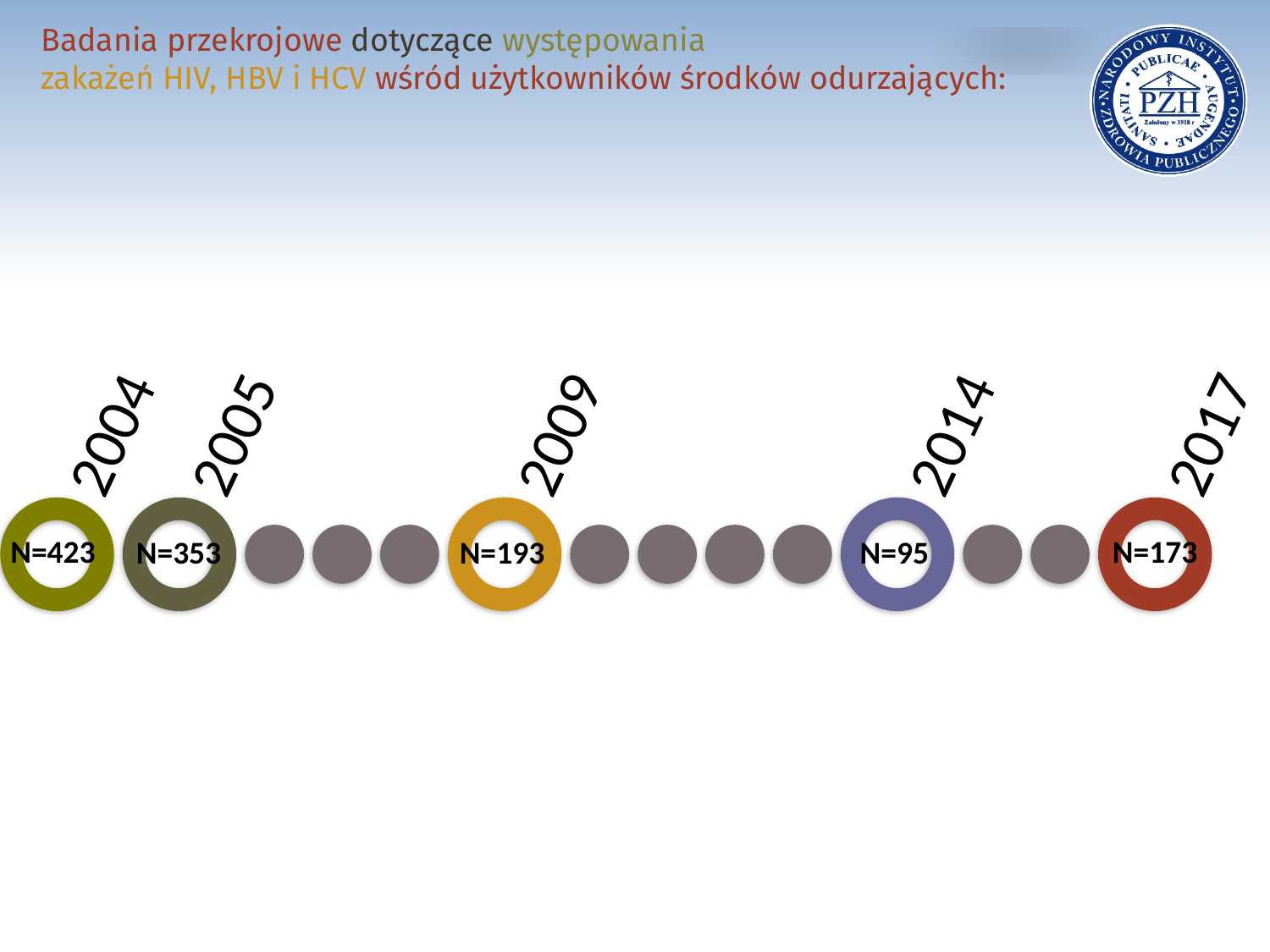

Badania przekrojowe dotyczące występowania
zakażeń HIV, HBV i HCV wśród użytkowników środków odurzających:
2004
2005

2009

2014

2017
N=423
N=173
N=353
N=193
N=95